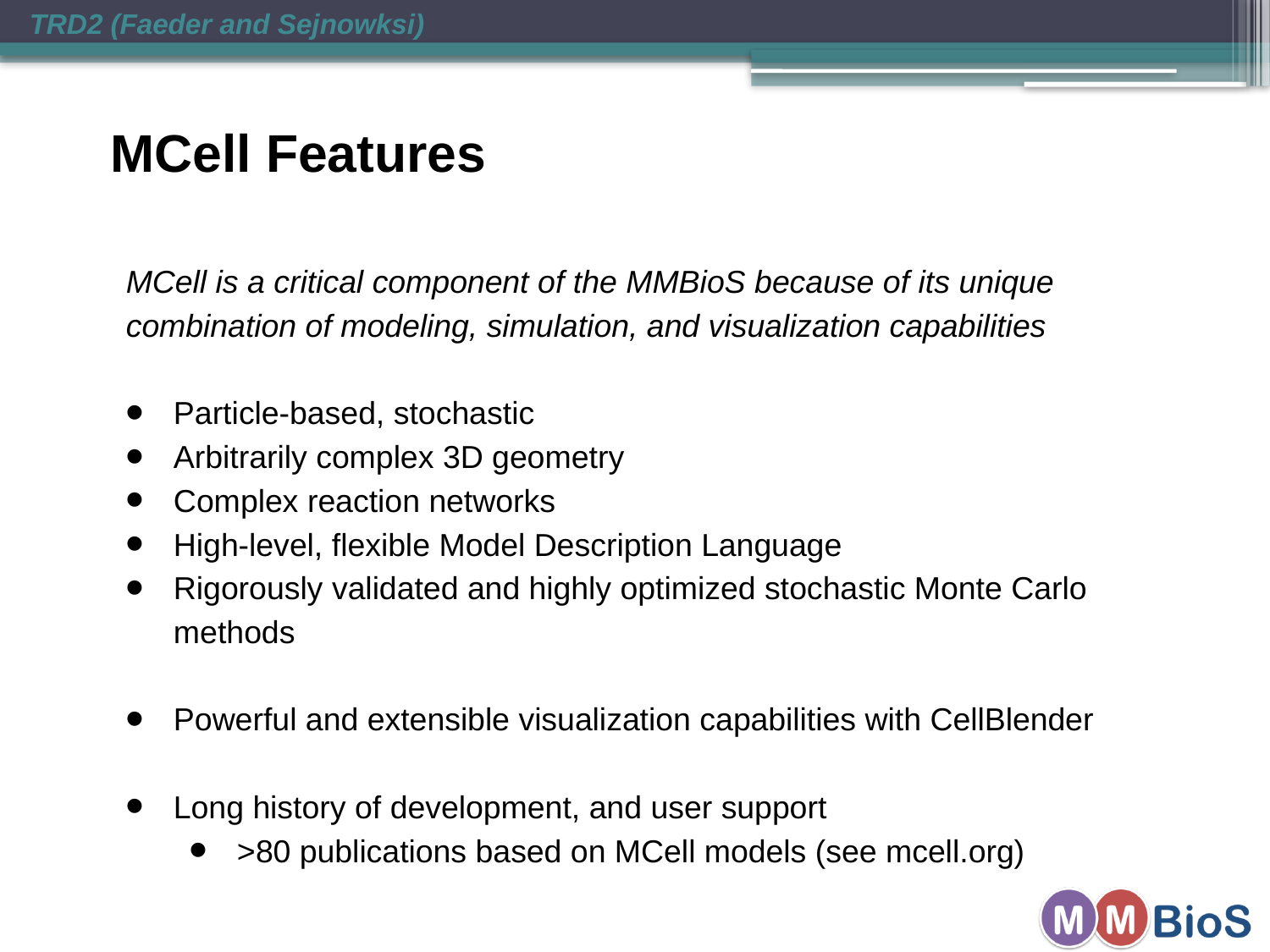

TRD2 (Faeder and Sejnowksi)

MCell is a critical component of the MMBioS because of its unique combination of modeling, simulation, and visualization capabilities

Particle-based, stochastic
Arbitrarily complex 3D geometry
Complex reaction networks
High-level, flexible Model Description Language
Rigorously validated and highly optimized stochastic Monte Carlo methods

Powerful and extensible visualization capabilities with CellBlender

Long history of development, and user support
>80 publications based on MCell models (see mcell.org)

# MCell Features